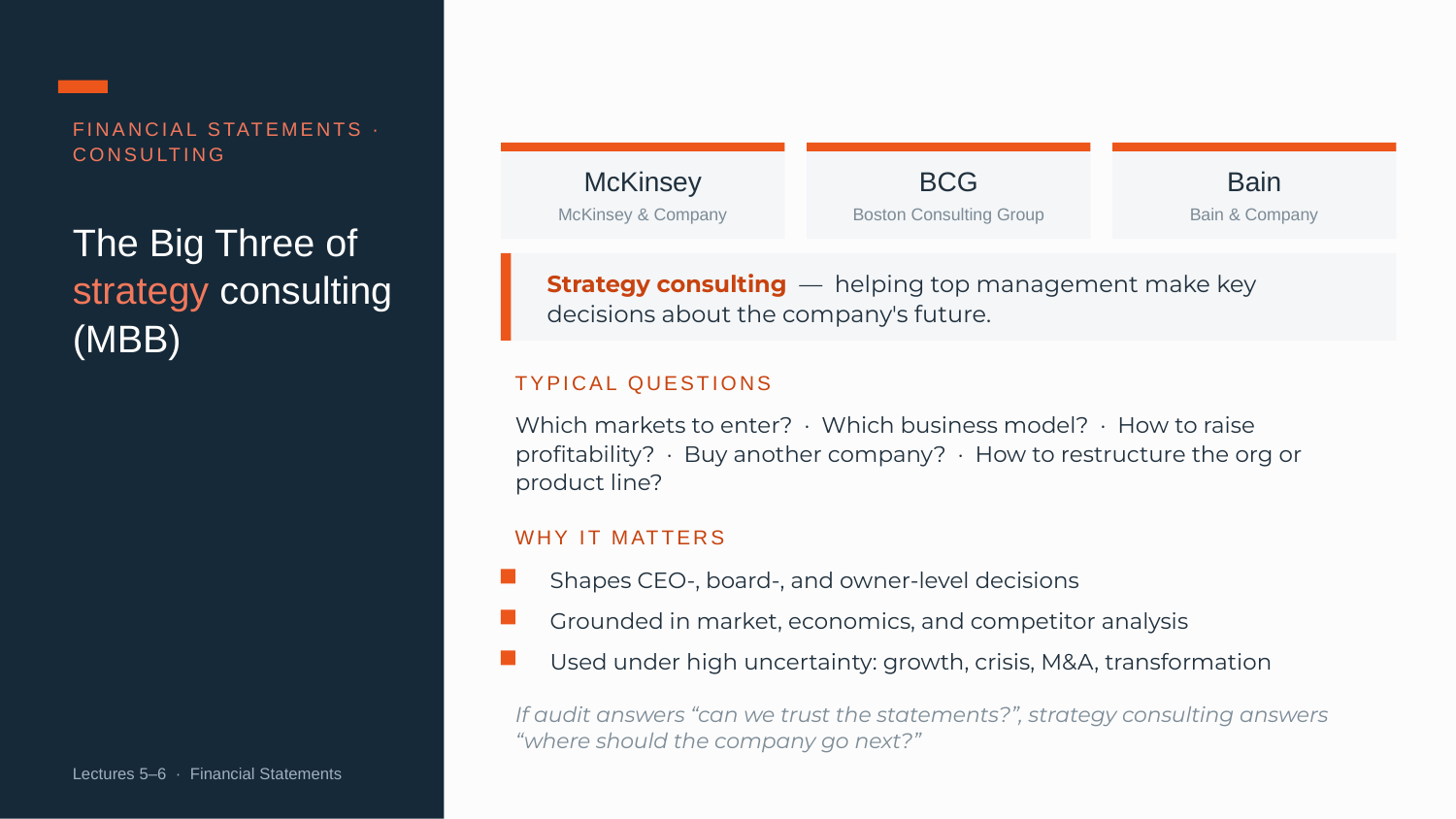

FINANCIAL STATEMENTS · CONSULTING

McKinsey
BCG
Bain
McKinsey & Company
Boston Consulting Group
Bain & Company
The Big Three of
strategy consulting (MBB)

Strategy consulting  —  helping top management make key decisions about the company's future.
TYPICAL QUESTIONS
Which markets to enter?  ·  Which business model?  ·  How to raise profitability?  ·  Buy another company?  ·  How to restructure the org or product line?
WHY IT MATTERS
Shapes CEO-, board-, and owner-level decisions

Grounded in market, economics, and competitor analysis

Used under high uncertainty: growth, crisis, M&A, transformation

If audit answers “can we trust the statements?”, strategy consulting answers “where should the company go next?”
Lectures 5–6  ·  Financial Statements